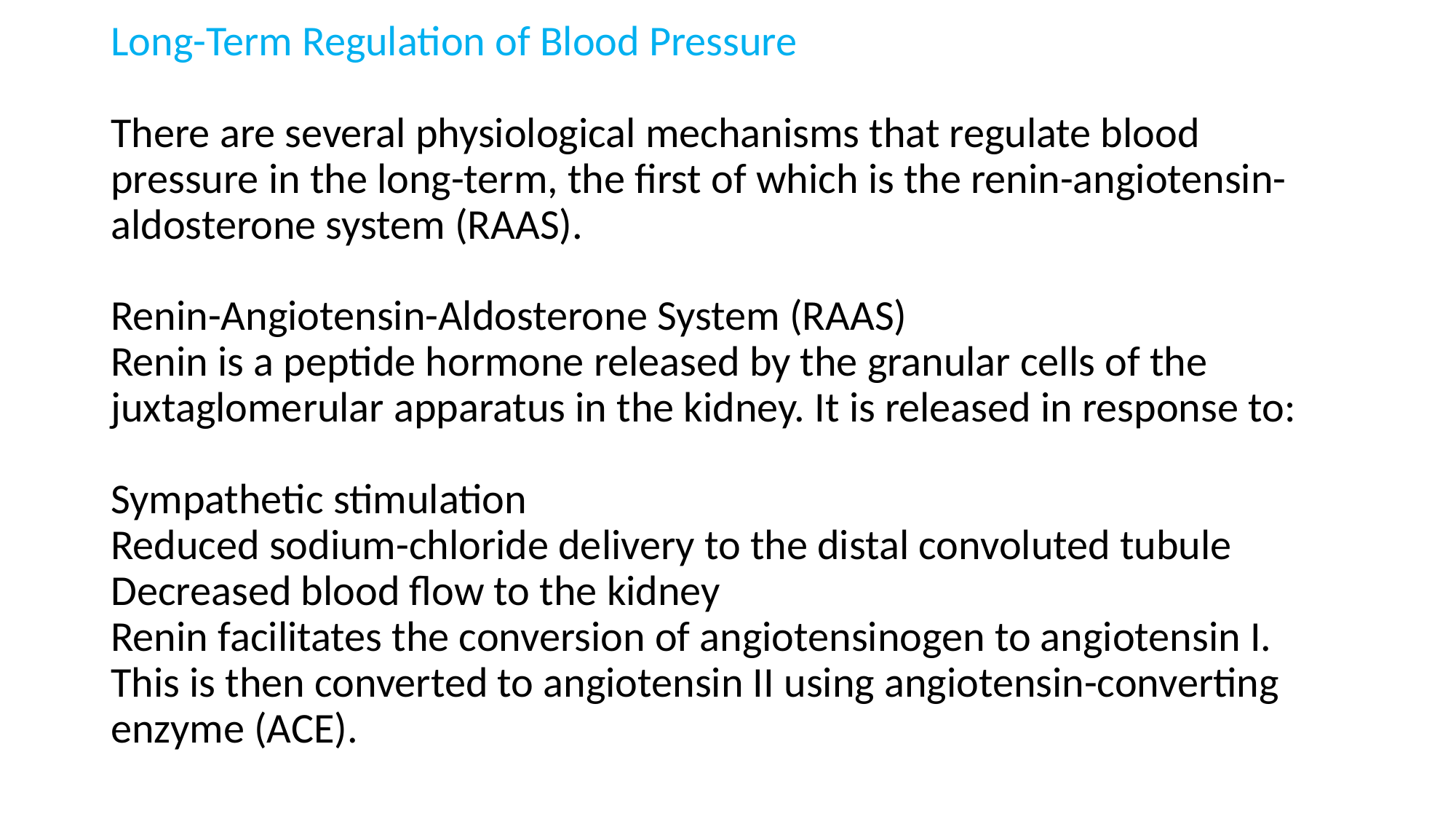

# Long-Term Regulation of Blood Pressure There are several physiological mechanisms that regulate blood pressure in the long-term, the first of which is the renin-angiotensin-aldosterone system (RAAS). Renin-Angiotensin-Aldosterone System (RAAS) Renin is a peptide hormone released by the granular cells of the juxtaglomerular apparatus in the kidney. It is released in response to: Sympathetic stimulation Reduced sodium-chloride delivery to the distal convoluted tubule Decreased blood flow to the kidney Renin facilitates the conversion of angiotensinogen to angiotensin I. This is then converted to angiotensin II using angiotensin-converting enzyme (ACE).